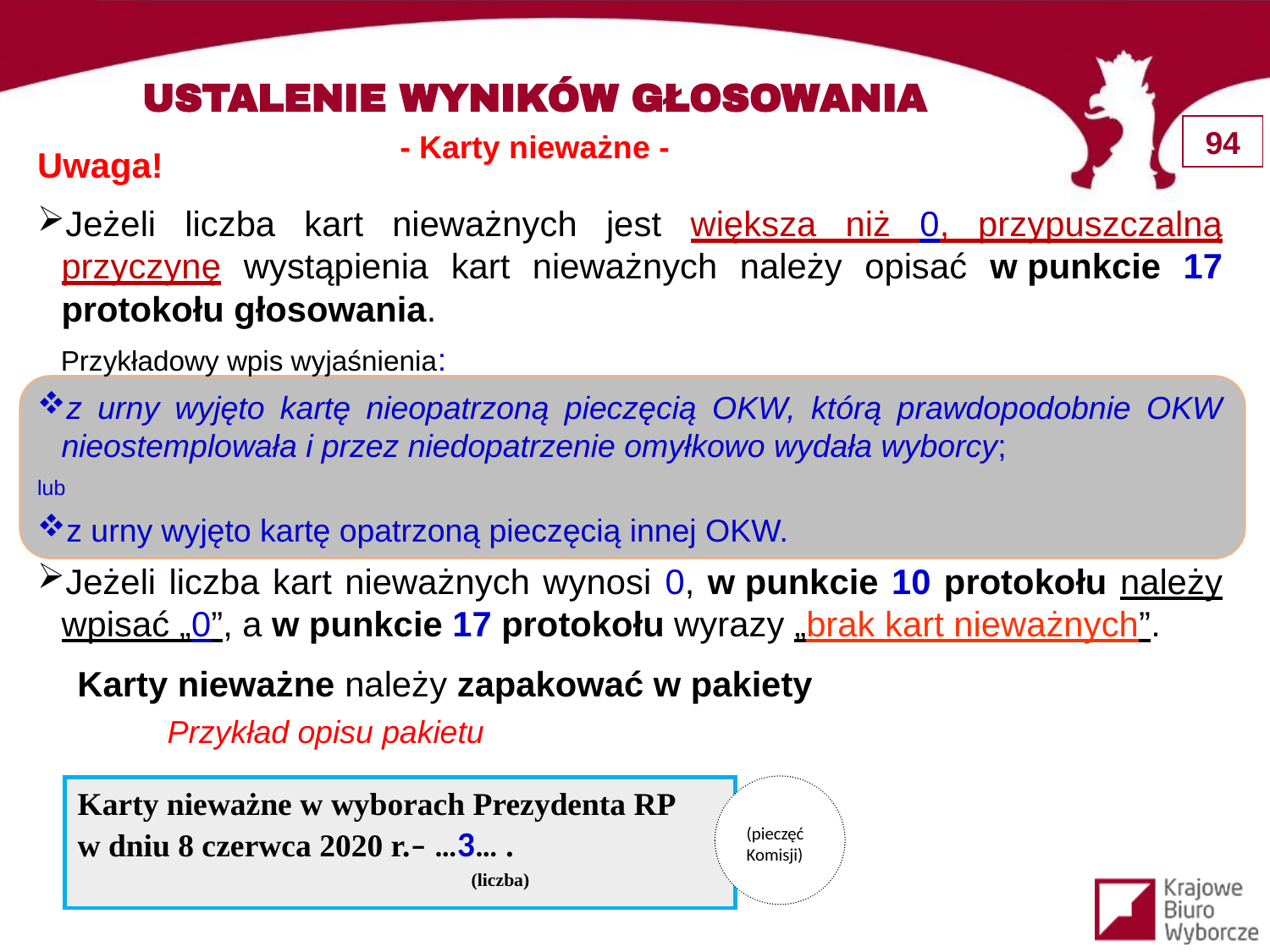

USTALENIE WYNIKÓW GŁOSOWANIA

- Karty nieważne -
Uwaga!

Jeżeli liczba kart nieważnych jest większa niż 0, przypuszczalną przyczynę wystąpienia kart nieważnych należy opisać w punkcie 17 protokołu głosowania.
   Przykładowy wpis wyjaśnienia:
z urny wyjęto kartę nieopatrzoną pieczęcią OKW, którą prawdopodobnie OKW nieostemplowała i przez niedopatrzenie omyłkowo wydała wyborcy;
lub
z urny wyjęto kartę opatrzoną pieczęcią innej OKW.
Jeżeli liczba kart nieważnych wynosi 0, w punkcie 10 protokołu należy wpisać „0”, a w punkcie 17 protokołu wyrazy „brak kart nieważnych”.

Karty nieważne należy zapakować w pakiety
Przykład opisu pakietu
Karty nieważne w wyborach Prezydenta RP
w dniu 8 czerwca 2020 r.– …3… .
		                              (liczba)

(pieczęć Komisji)